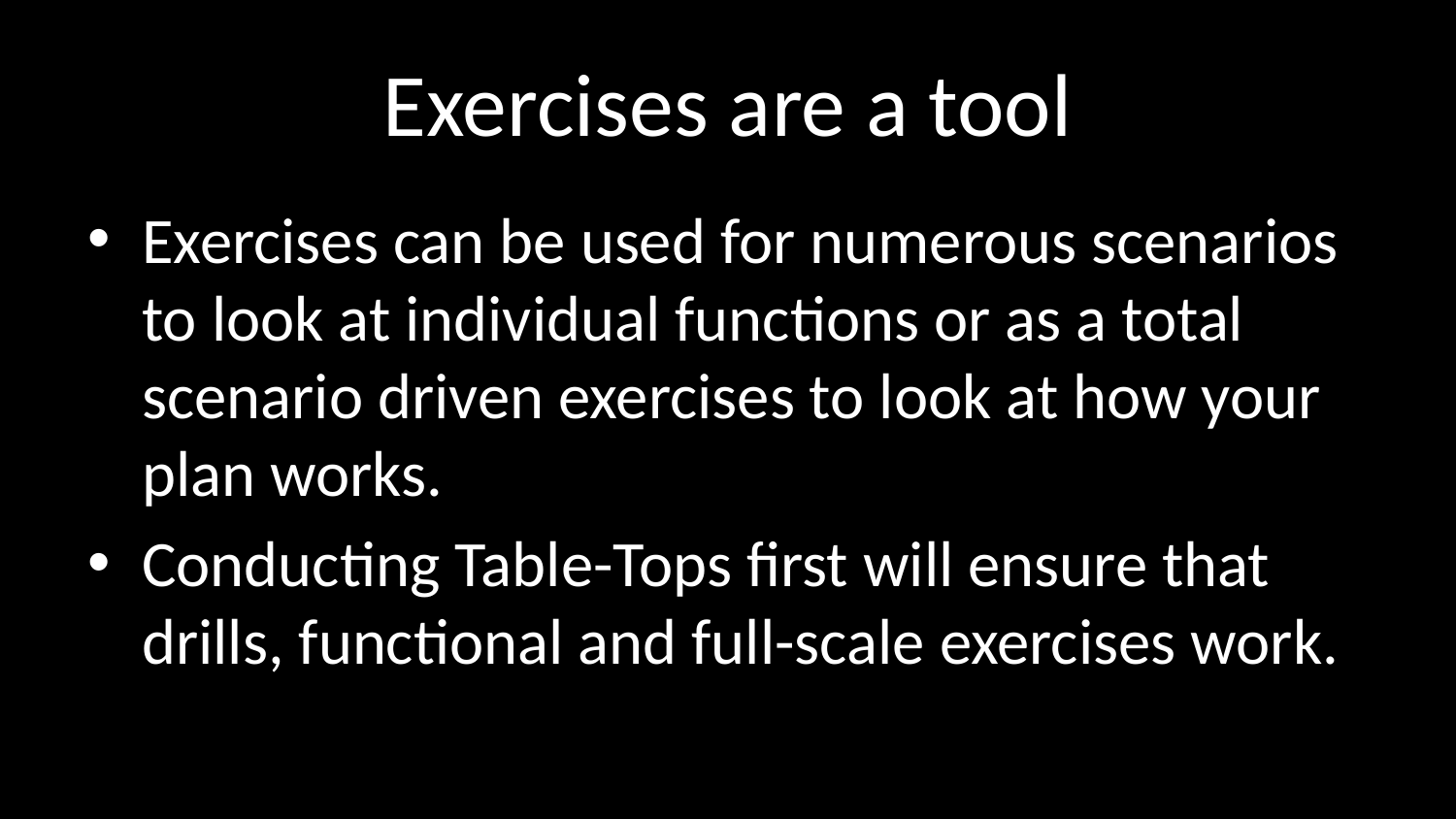

# Exercises are a tool
Exercises can be used for numerous scenarios to look at individual functions or as a total scenario driven exercises to look at how your plan works.
Conducting Table-Tops first will ensure that drills, functional and full-scale exercises work.